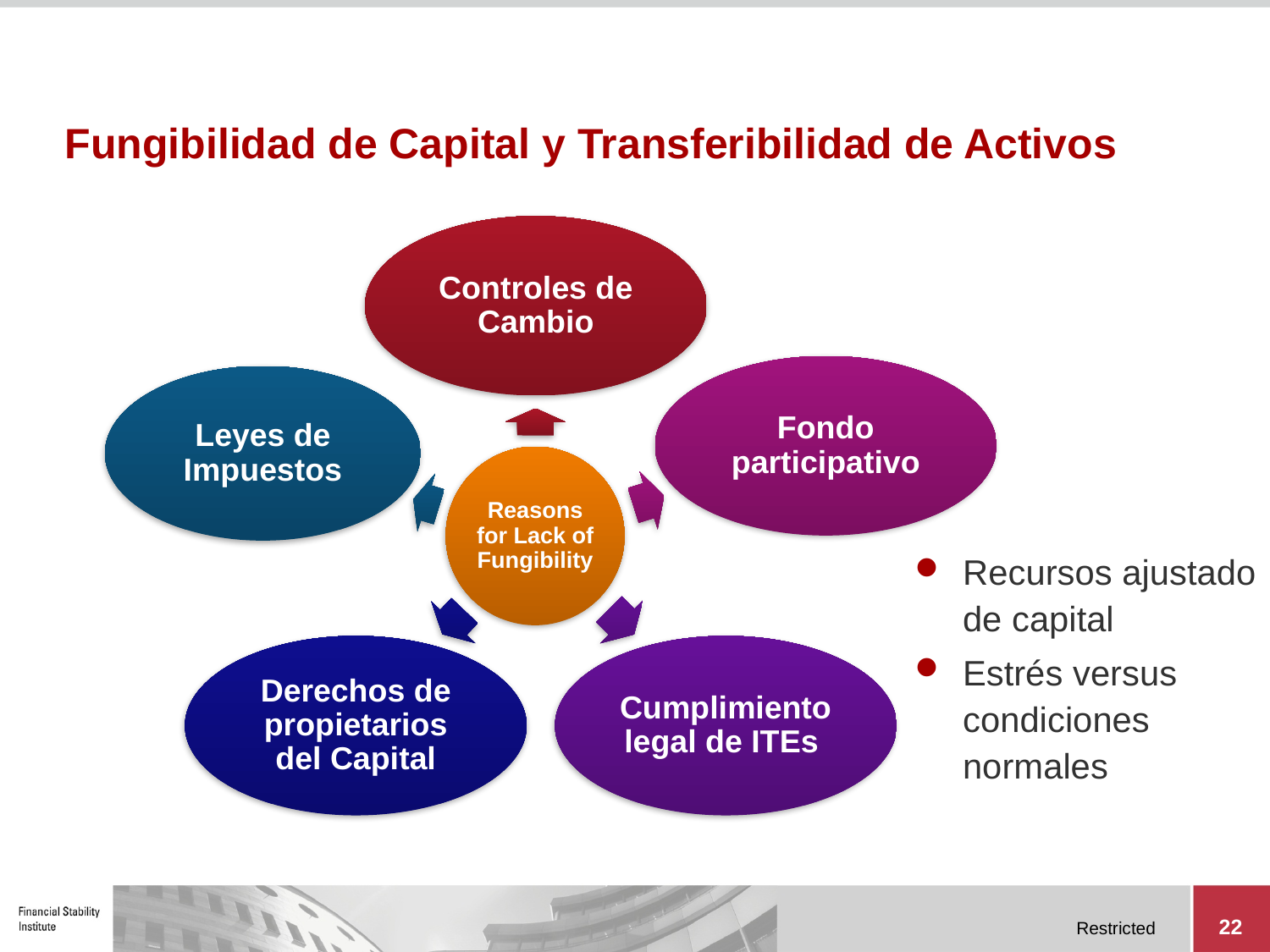

# Fungibilidad de Capital y Transferibilidad de Activos
Reasons for Lack of Fungibility

Controles de Cambio

Fondo participativo

Cumplimiento legal de ITEs

Derechos de propietarios del Capital

Leyes de Impuestos
Recursos ajustado de capital
Estrés versus condiciones normales
22